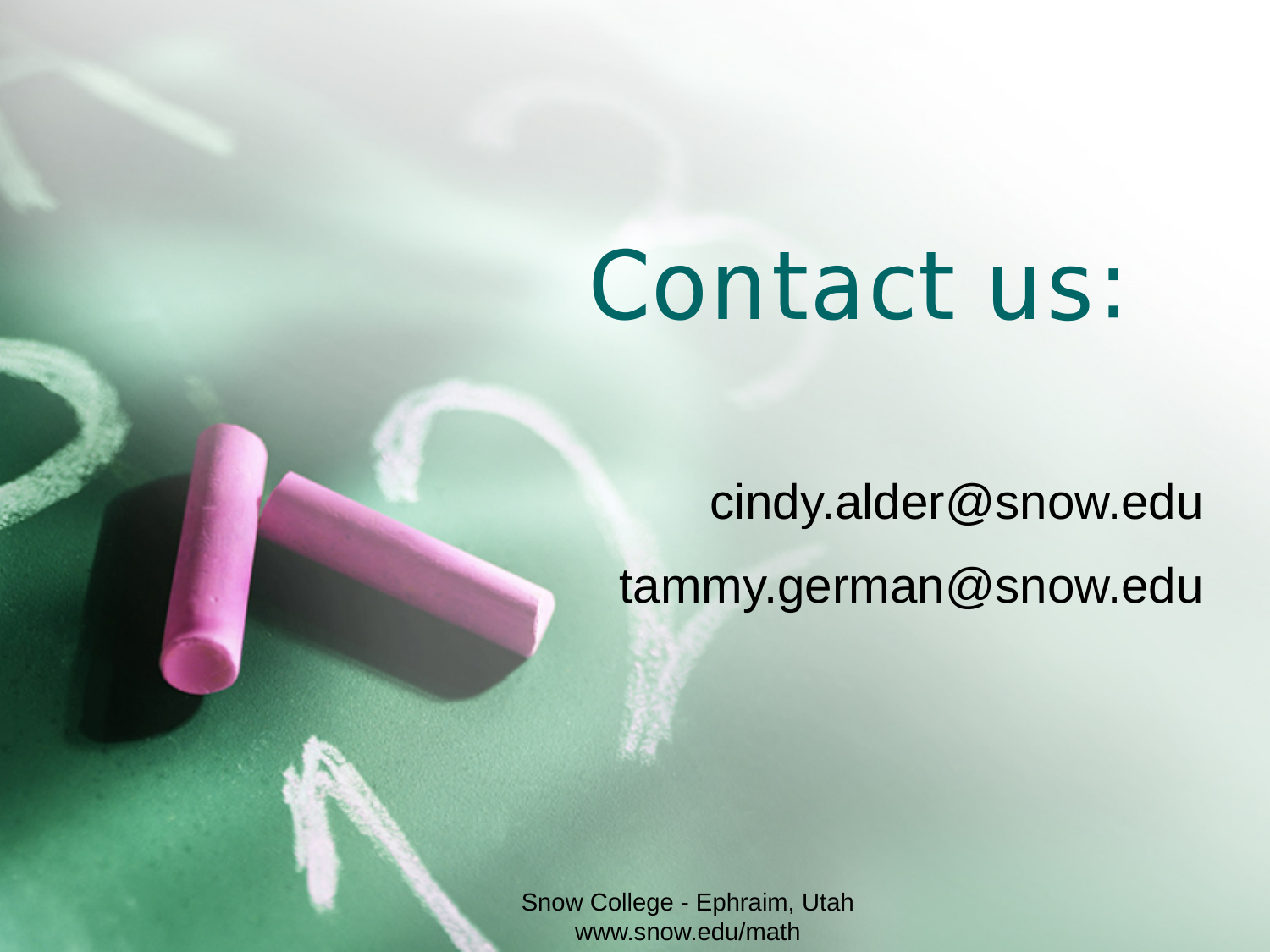

# Contact us:
cindy.alder@snow.edu
tammy.german@snow.edu
Snow College - Ephraim, Utah www.snow.edu/math